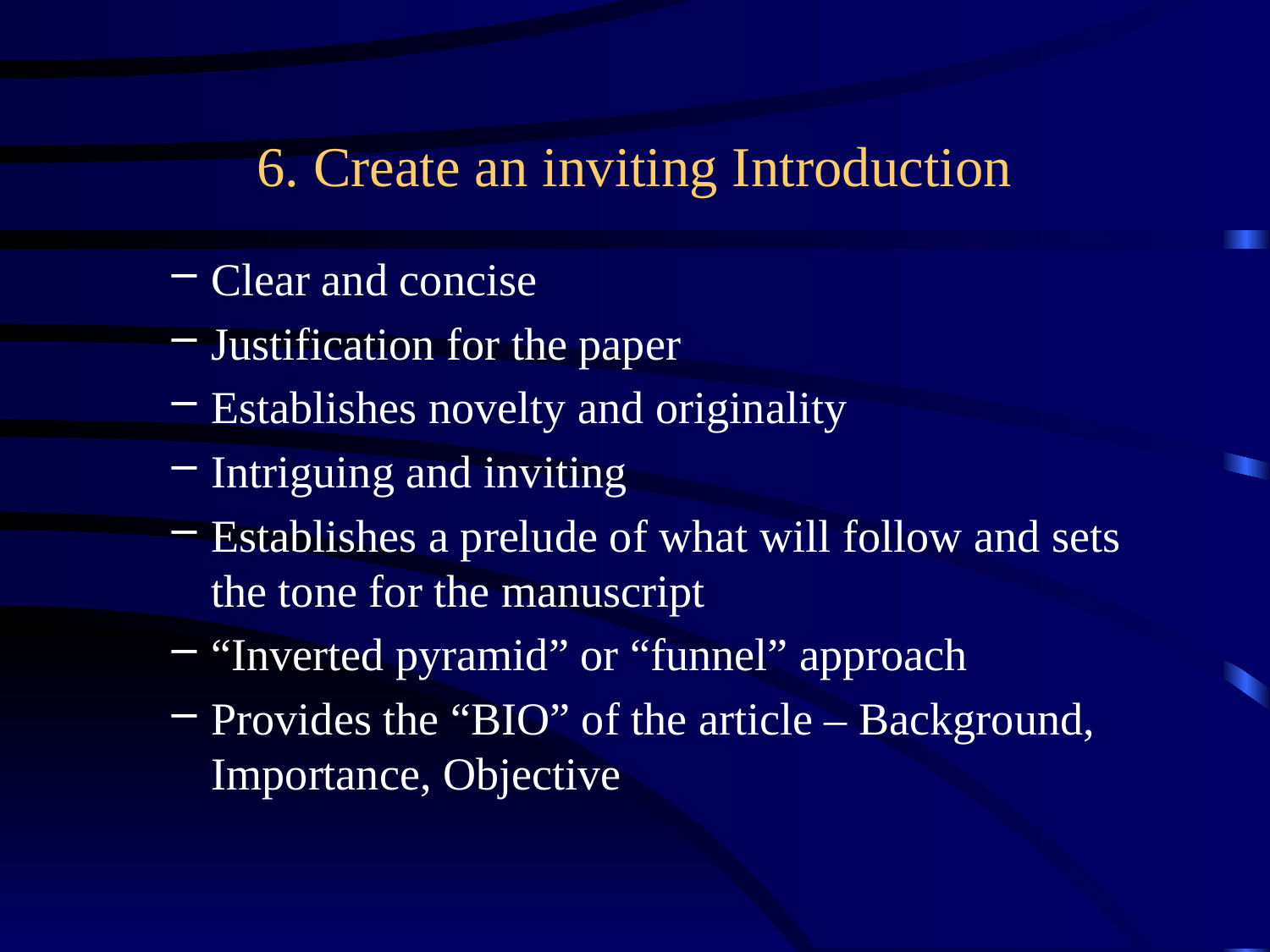

# 6. Create an inviting Introduction
Clear and concise
Justification for the paper
Establishes novelty and originality
Intriguing and inviting
Establishes a prelude of what will follow and sets the tone for the manuscript
“Inverted pyramid” or “funnel” approach
Provides the “BIO” of the article – Background, Importance, Objective